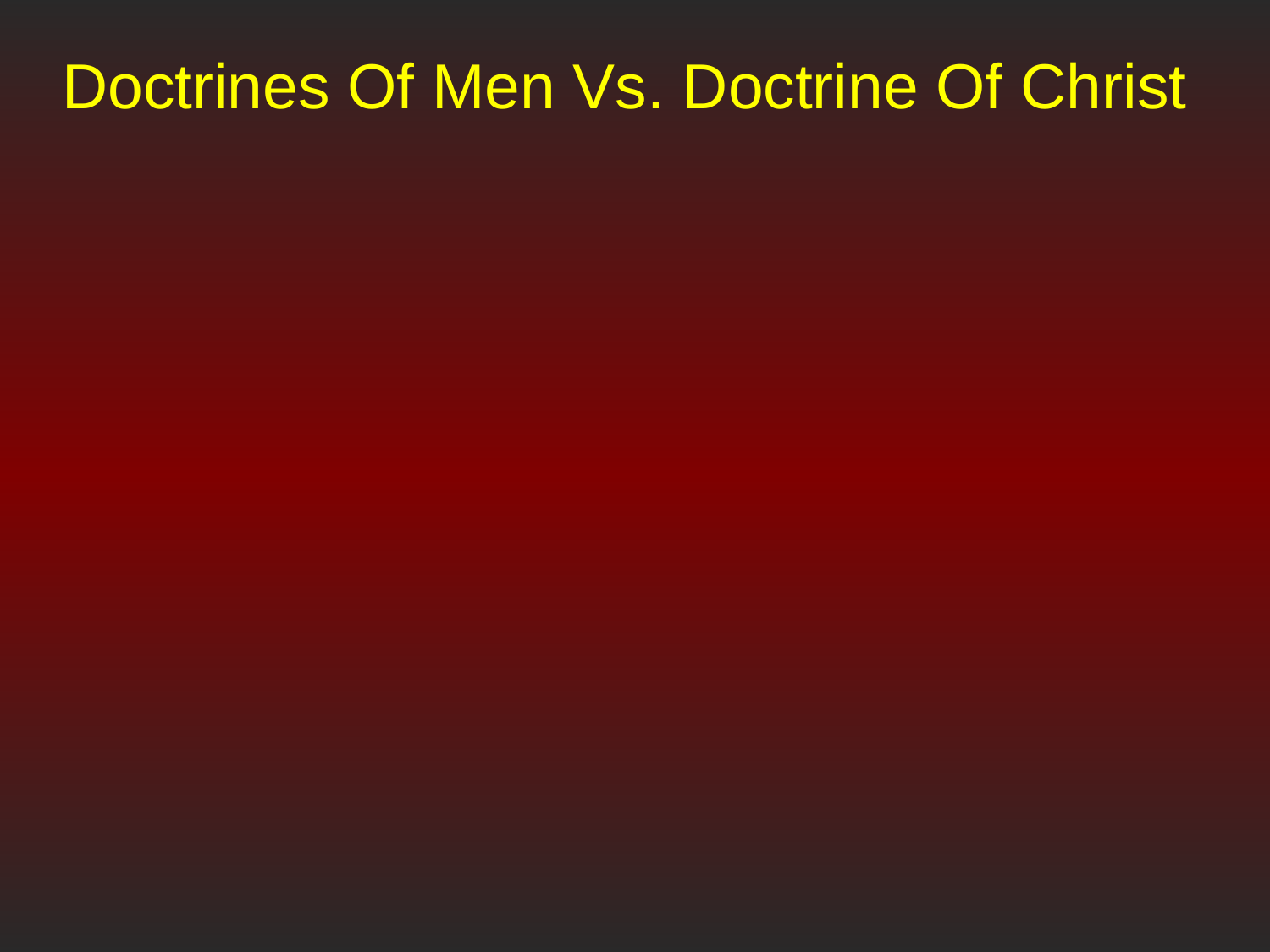

# Doctrines Of Men Vs. Doctrine Of Christ